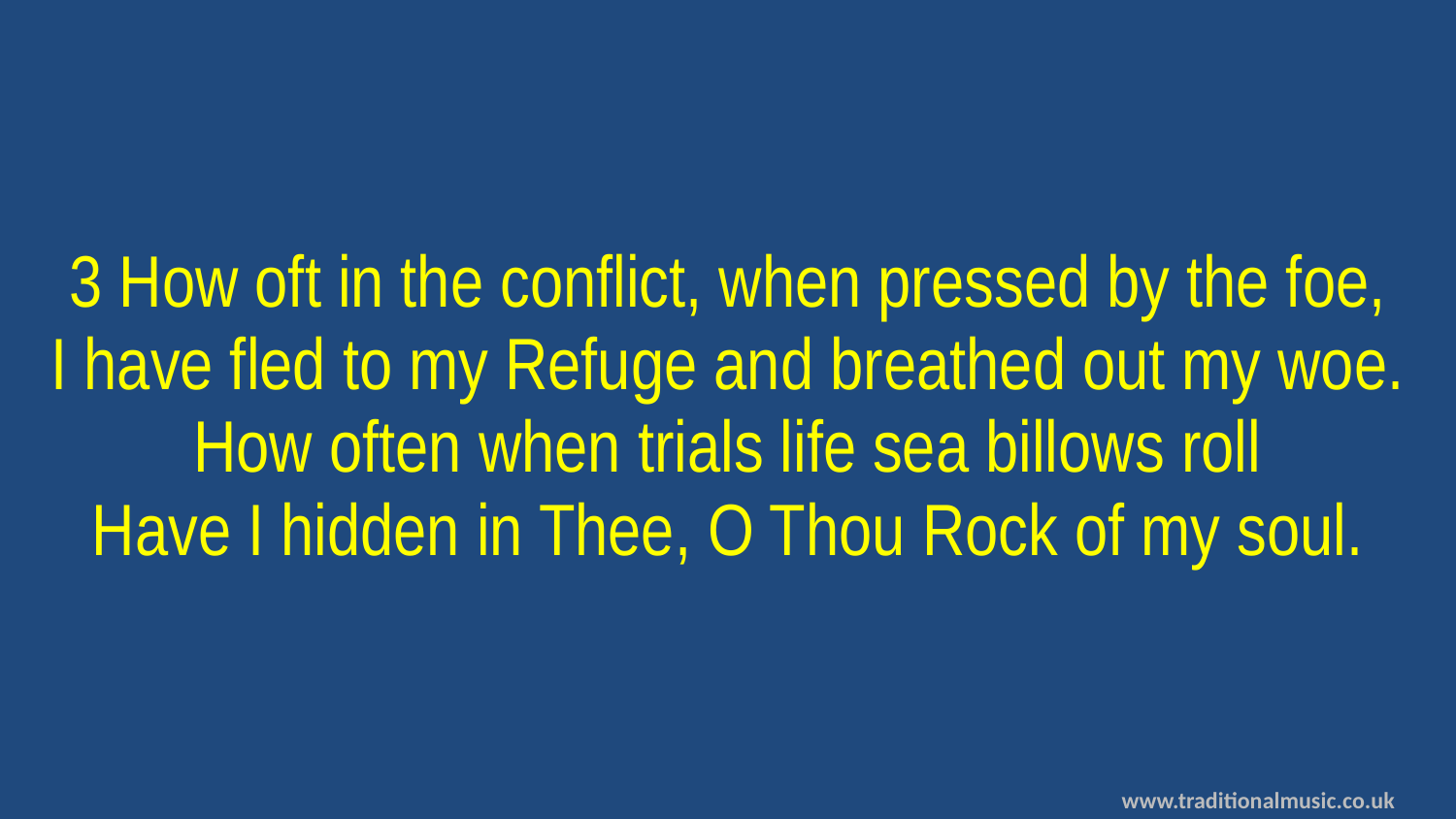

3 How oft in the conflict, when pressed by the foe,
I have fled to my Refuge and breathed out my woe.
How often when trials life sea billows roll
Have I hidden in Thee, O Thou Rock of my soul.